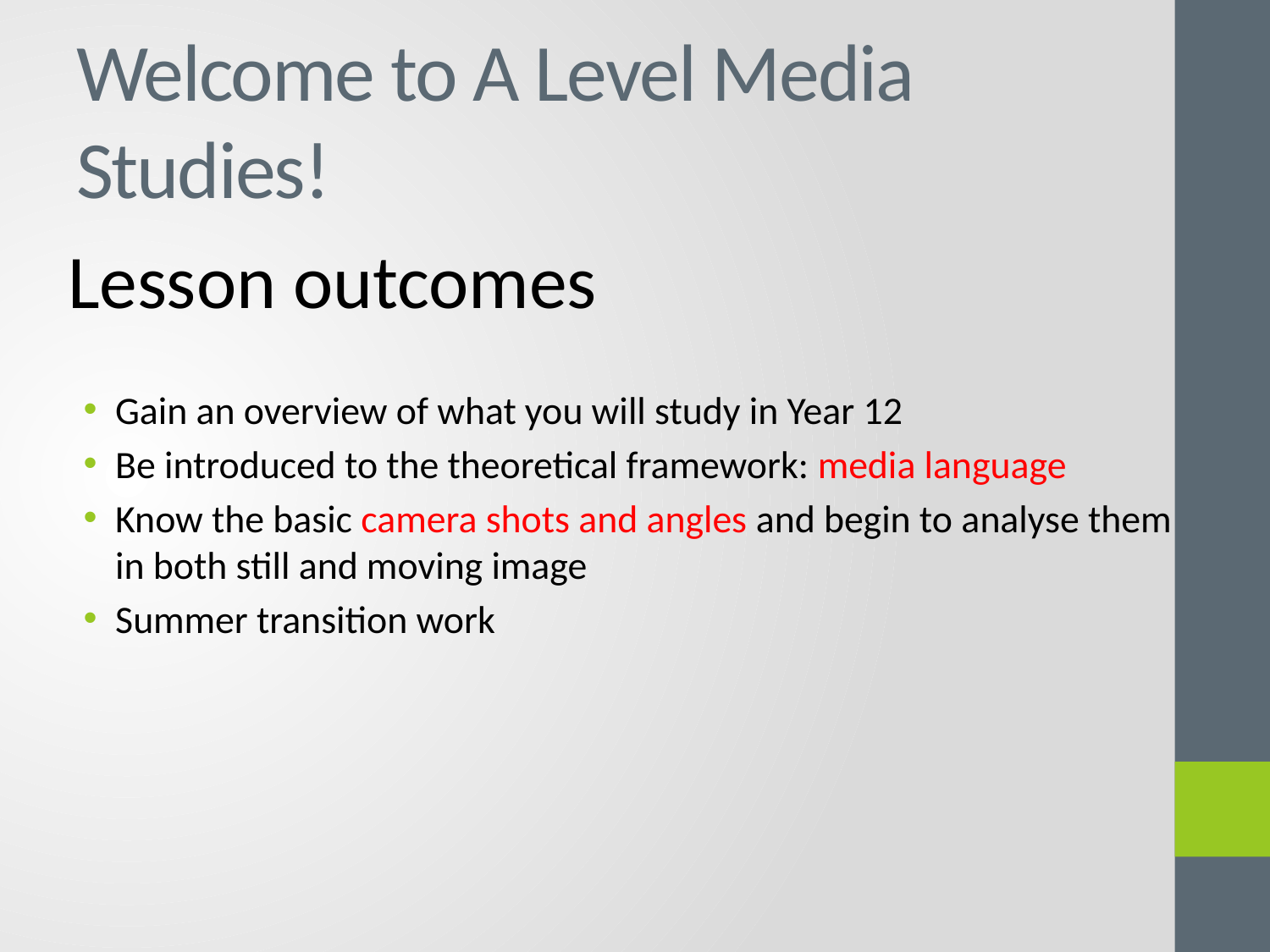

# Welcome to A Level Media Studies!
Lesson outcomes

Gain an overview of what you will study in Year 12
Be introduced to the theoretical framework: media language
Know the basic camera shots and angles and begin to analyse them in both still and moving image
Summer transition work